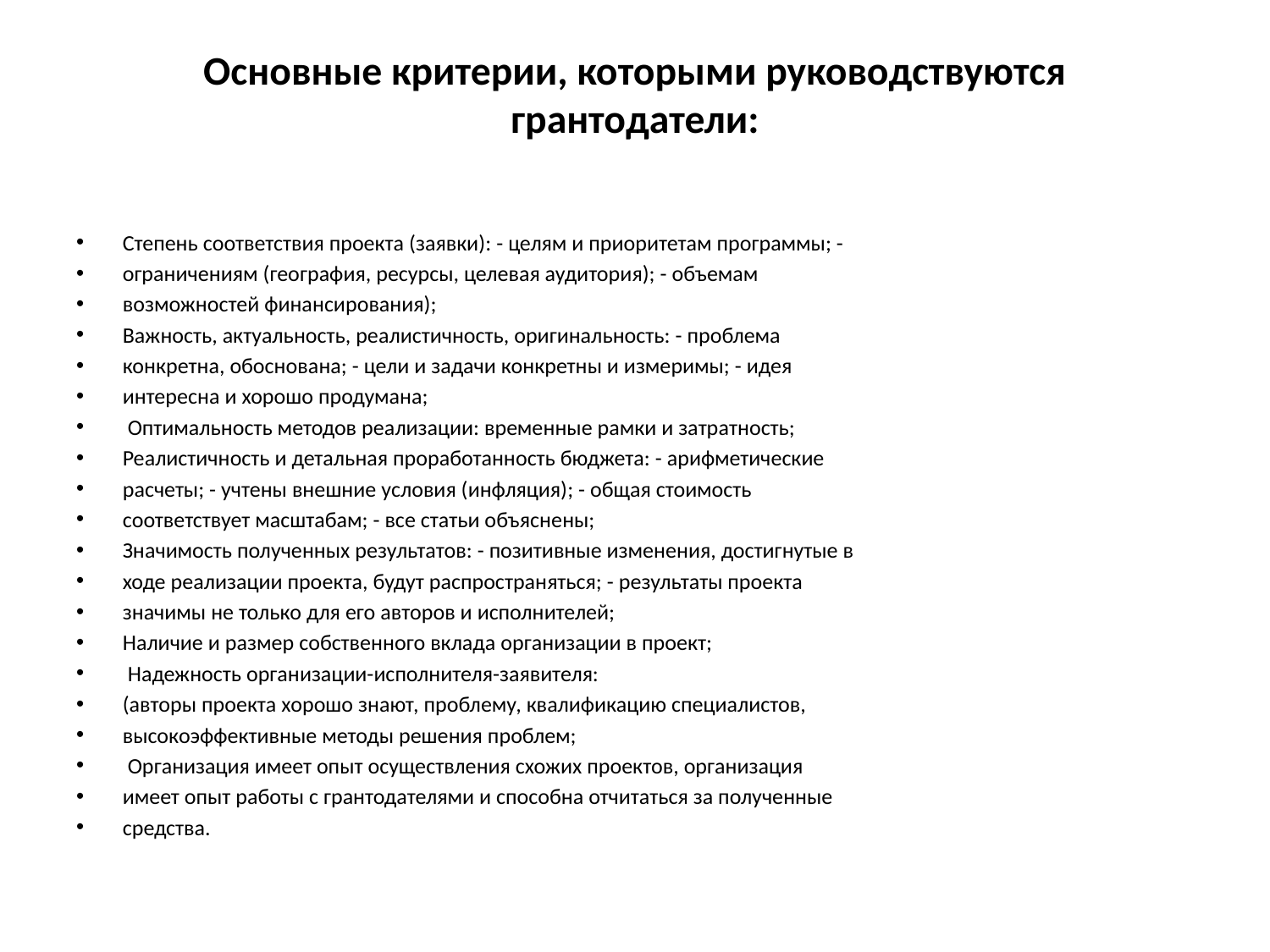

# Основные критерии, которыми руководствуются грантодатели:
Степень соответствия проекта (заявки): - целям и приоритетам программы; -
ограничениям (география, ресурсы, целевая аудитория); - объемам
возможностей финансирования);
Важность, актуальность, реалистичность, оригинальность: - проблема
конкретна, обоснована; - цели и задачи конкретны и измеримы; - идея
интересна и хорошо продумана;
 Оптимальность методов реализации: временные рамки и затратность;
Реалистичность и детальная проработанность бюджета: - арифметические
расчеты; - учтены внешние условия (инфляция); - общая стоимость
соответствует масштабам; - все статьи объяснены;
Значимость полученных результатов: - позитивные изменения, достигнутые в
ходе реализации проекта, будут распространяться; - результаты проекта
значимы не только для его авторов и исполнителей;
Наличие и размер собственного вклада организации в проект;
 Надежность организации-исполнителя-заявителя:
(авторы проекта хорошо знают, проблему, квалификацию специалистов,
высокоэффективные методы решения проблем;
 Организация имеет опыт осуществления схожих проектов, организация
имеет опыт работы с грантодателями и способна отчитаться за полученные
средства.